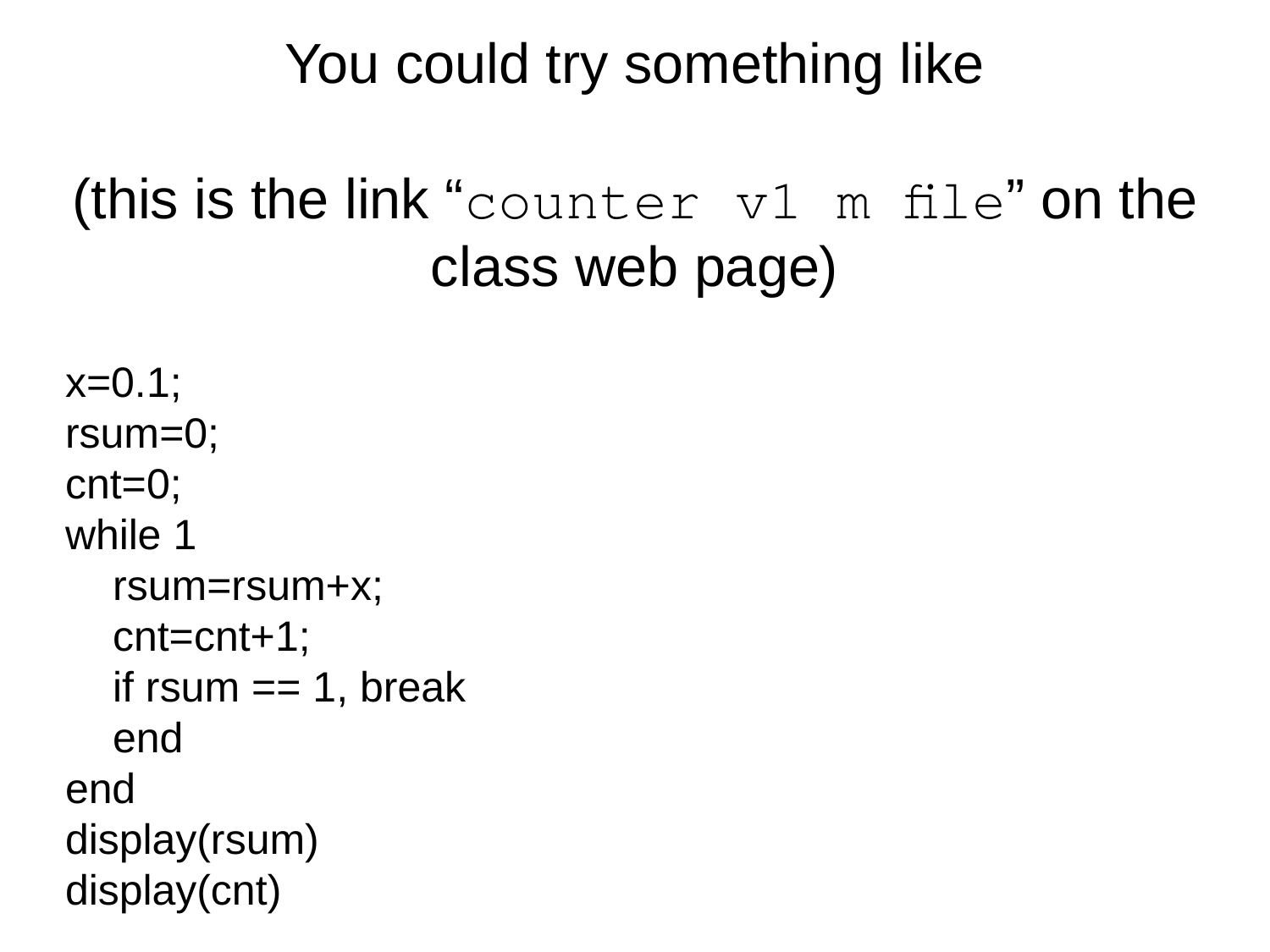

You could try something like

(this is the link “counter v1 m file” on the class web page)
x=0.1;
rsum=0;
cnt=0;
while 1
    rsum=rsum+x;
    cnt=cnt+1;
    if rsum == 1, break
    end
end
display(rsum)
display(cnt)